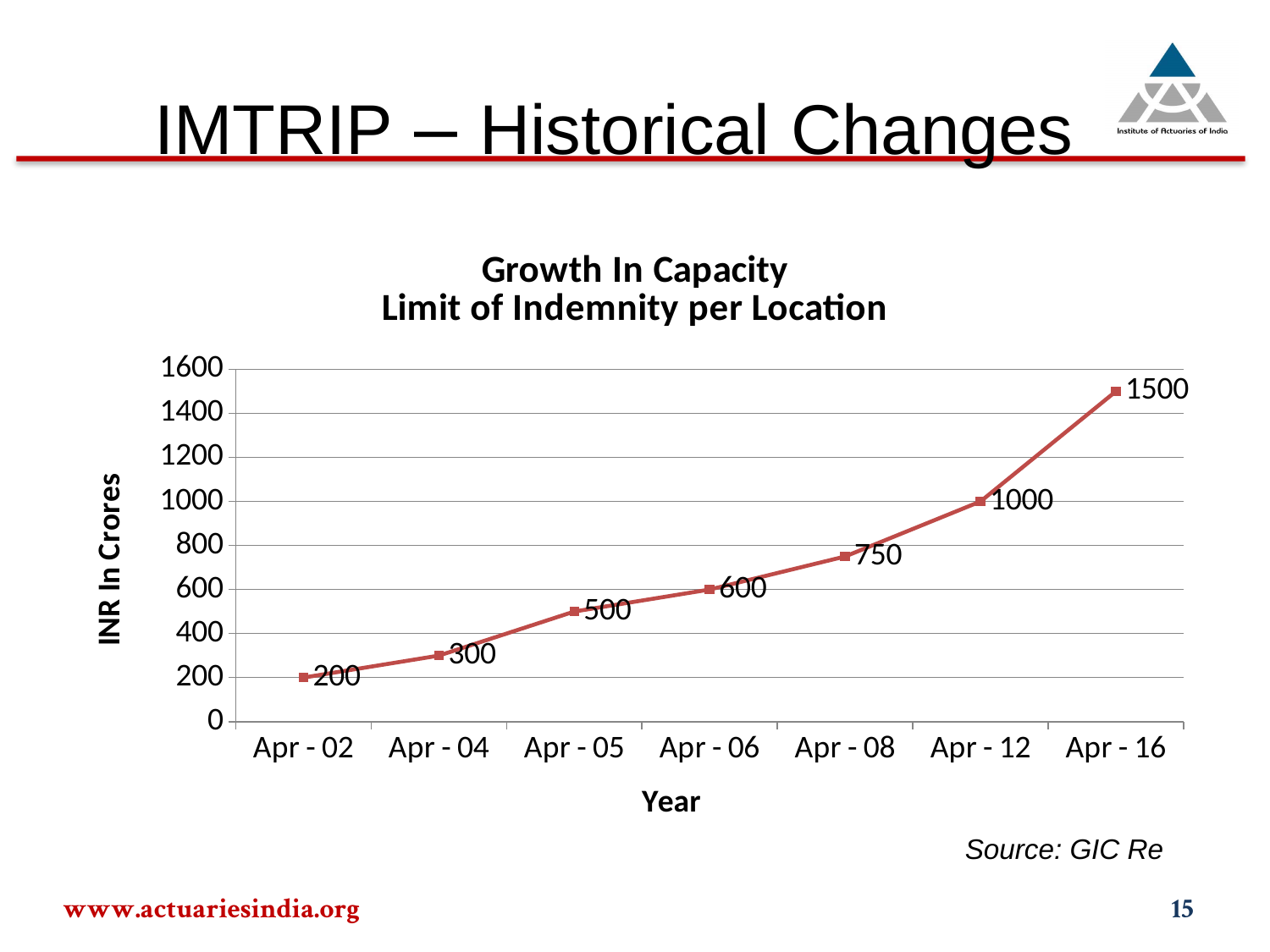

# IMTRIP – Historical Changes

### Chart:

| Category | Growth In Capacity
Limit of Indemnity per Location |
|---|---|
| Apr - 02 | 200.0 |
| Apr - 04 | 300.0 |
| Apr - 05 | 500.0 |
| Apr - 06 | 600.0 |
| Apr - 08 | 750.0 |
| Apr - 12 | 1000.0 |
| Apr - 16 | 1500.0 |
Source: GIC Re
www.actuariesindia.org
15